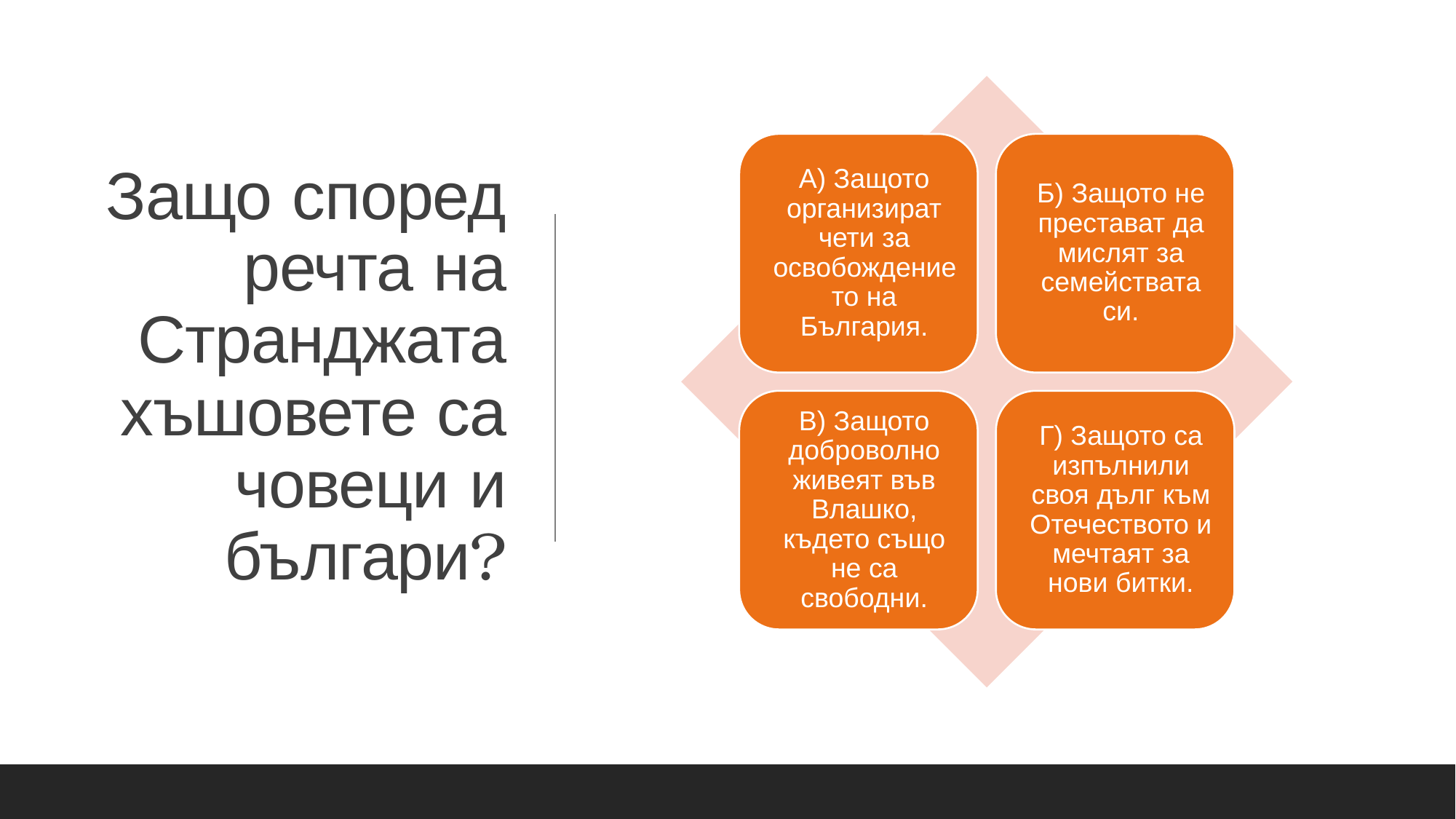

# Защо според речта на Странджата хъшовете са човеци и българи?
А) Защото организират чети за освобождението на България.
Б) Защото не престават да мислят за семействата си.
В) Защото доброволно живеят във Влашко, където също не са свободни.
Г) Защото са изпълнили своя дълг към Отечеството и мечтаят за нови битки.